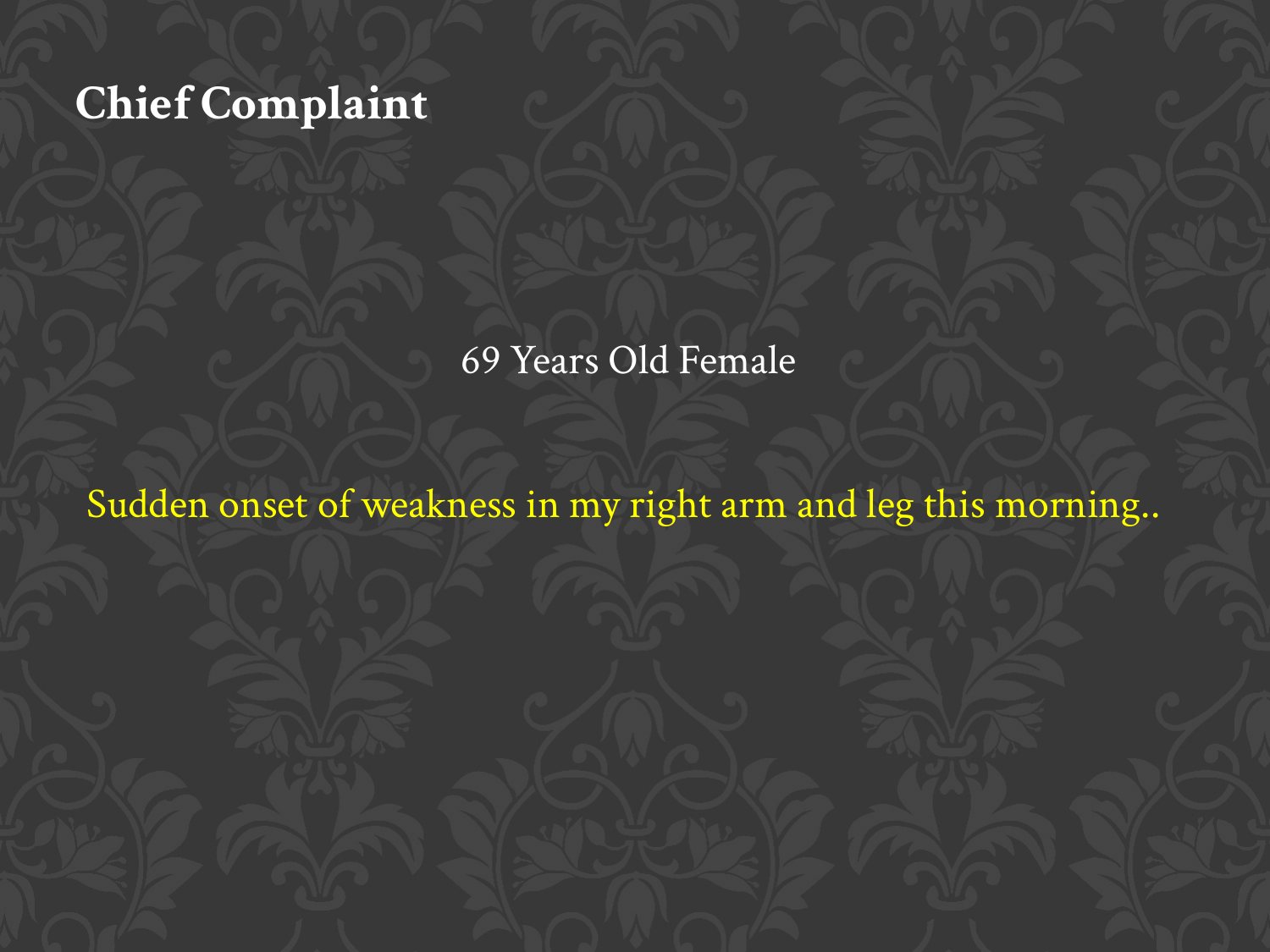

Chief Complaint
69 Years Old Female

Sudden onset of weakness in my right arm and leg this morning..